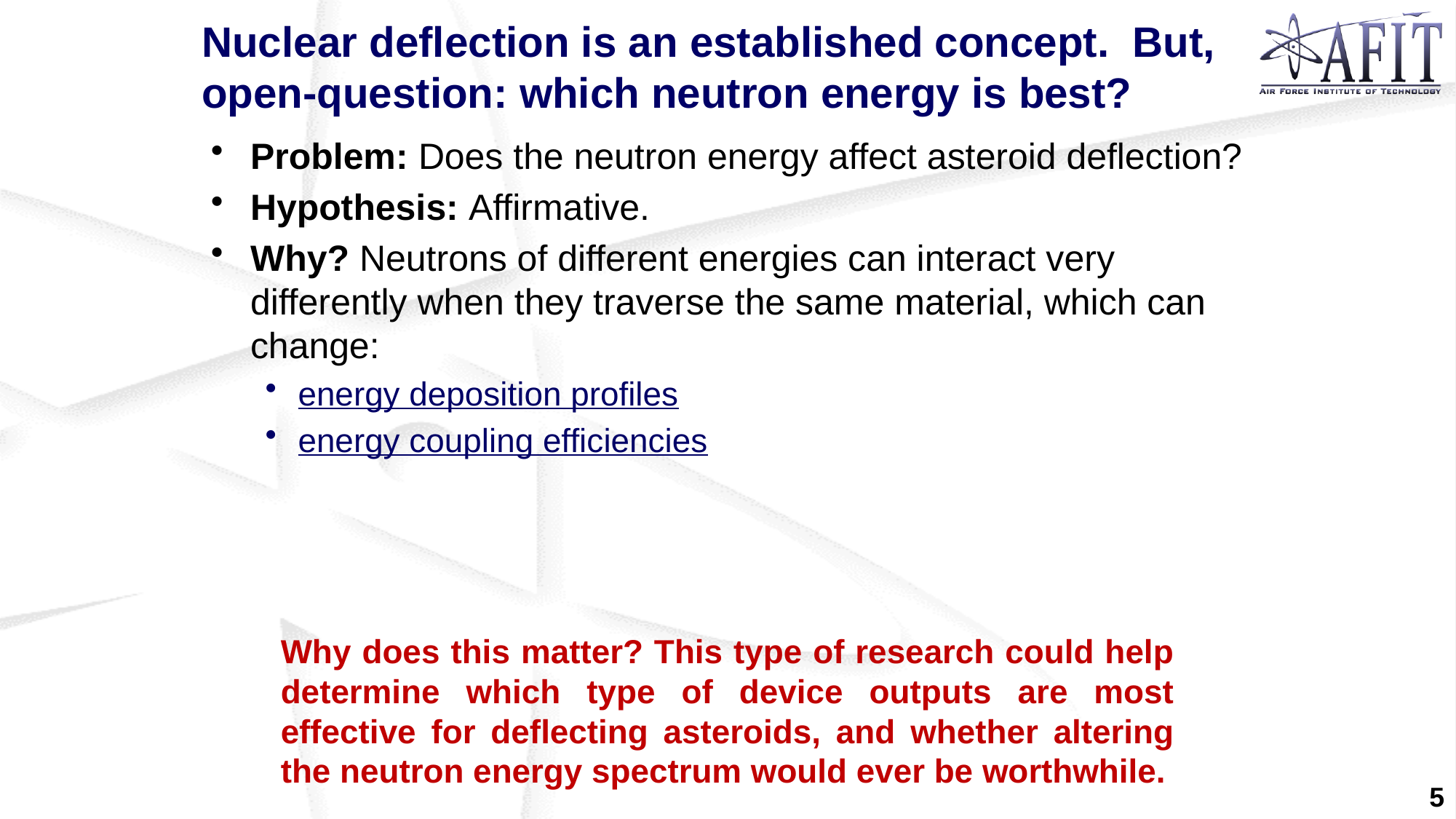

# Nuclear deflection is an established concept.  But, open-question: which neutron energy is best?
Problem: Does the neutron energy affect asteroid deflection?
Hypothesis: Affirmative.
Why? Neutrons of different energies can interact very differently when they traverse the same material, which can change:
energy deposition profiles
energy coupling efficiencies

Why does this matter? This type of research could help determine which type of device outputs are most effective for deflecting asteroids, and whether altering the neutron energy spectrum would ever be worthwhile.
5